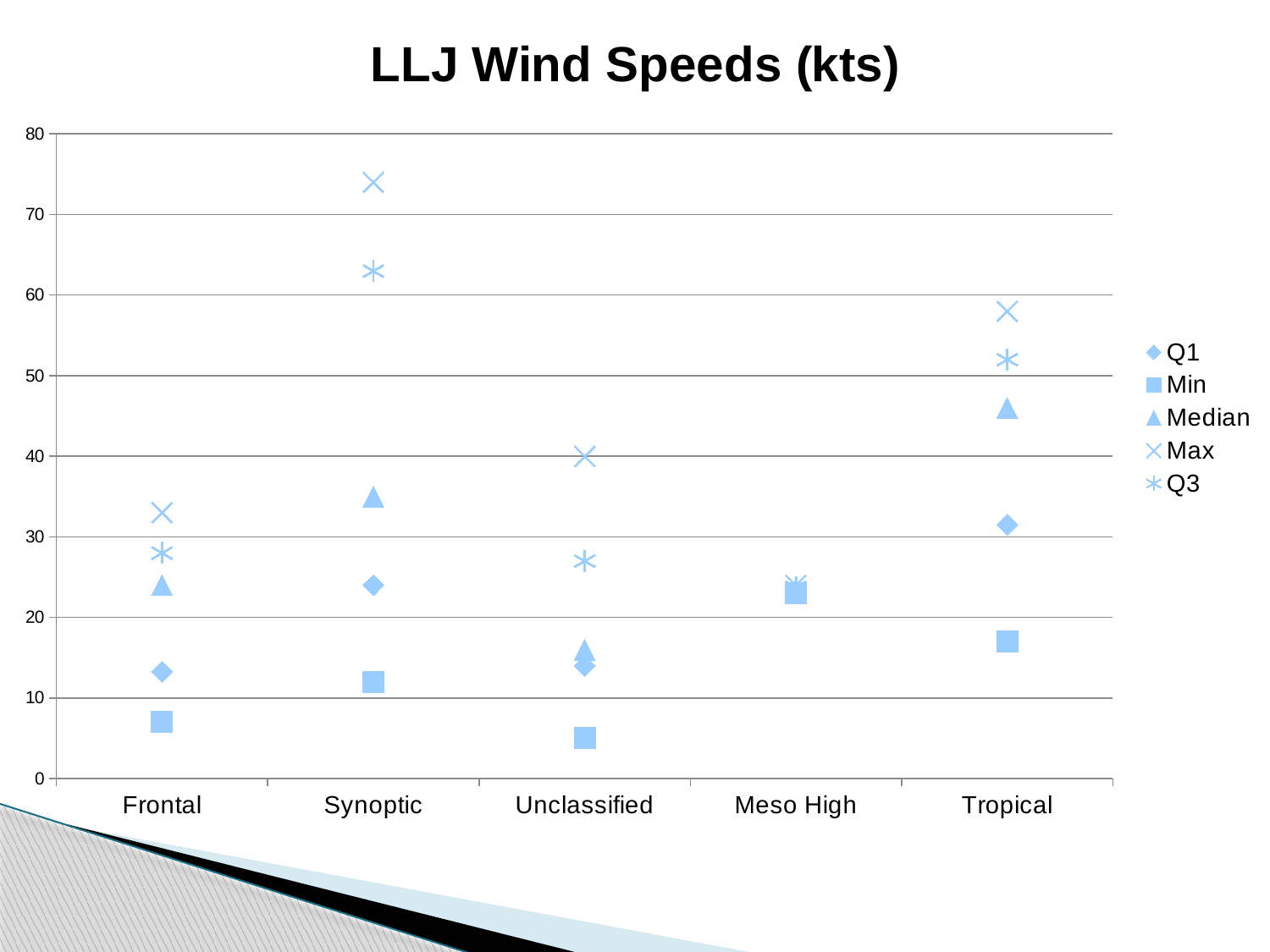

### Chart: LLJ Wind Speeds (kts)

| Category |  |  |  |  |  |
|---|---|---|---|---|---|
| Frontal | 13.25 | 7.0 | 24.0 | 33.0 | 28.0 |
| Synoptic | 24.0 | 12.0 | 35.0 | 74.0 | 63.0 |
| Unclassified | 14.0 | 5.0 | 16.0 | 40.0 | 27.0 |
| Meso High | 23.25 | 23.0 | 23.5 | 24.0 | 23.75 |
| Tropical | 31.5 | 17.0 | 46.0 | 58.0 | 52.0 |